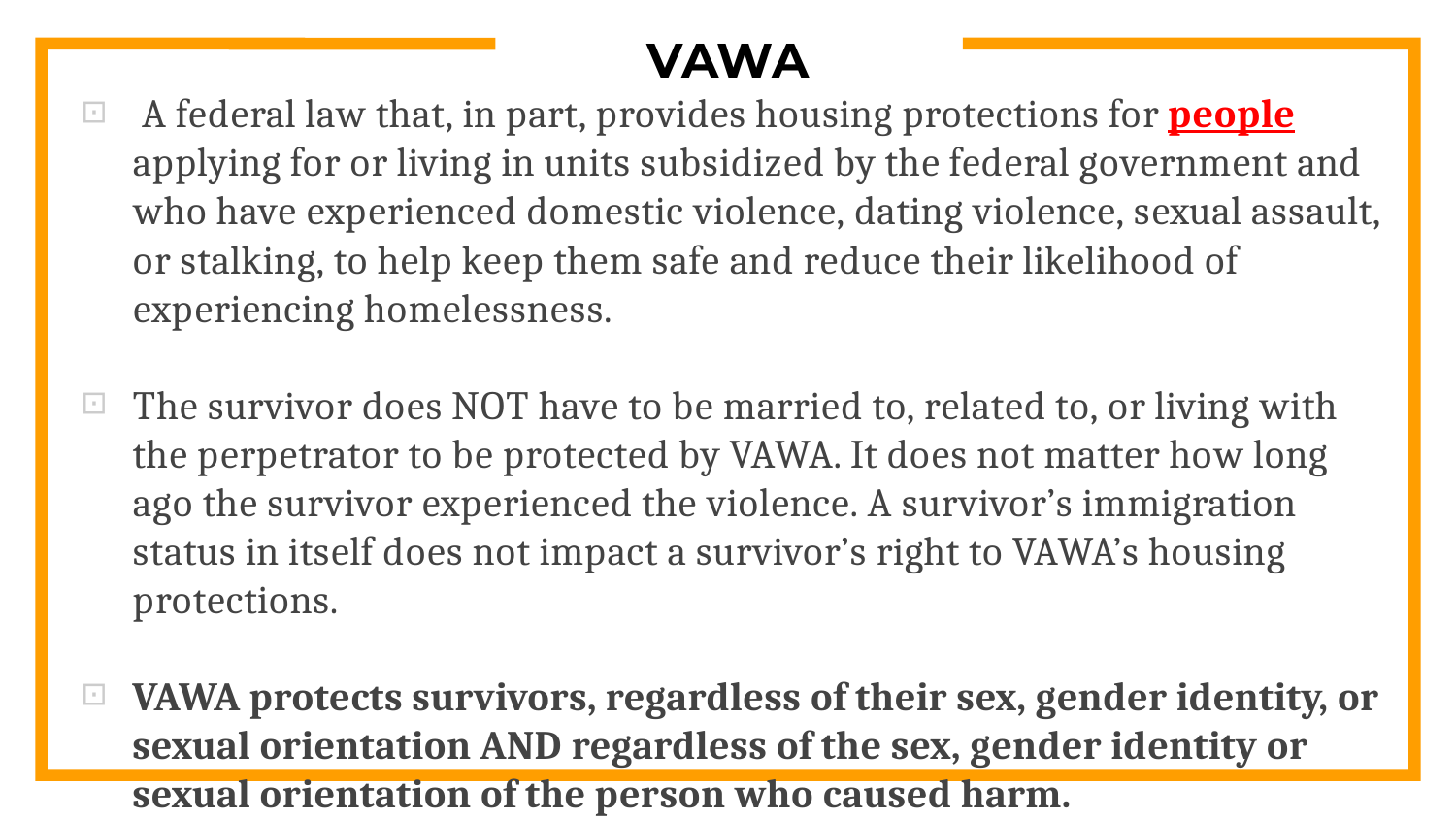

# VAWA
 A federal law that, in part, provides housing protections for people applying for or living in units subsidized by the federal government and who have experienced domestic violence, dating violence, sexual assault, or stalking, to help keep them safe and reduce their likelihood of experiencing homelessness.

The survivor does NOT have to be married to, related to, or living with the perpetrator to be protected by VAWA. It does not matter how long ago the survivor experienced the violence. A survivor’s immigration status in itself does not impact a survivor’s right to VAWA’s housing protections.

VAWA protects survivors, regardless of their sex, gender identity, or sexual orientation AND regardless of the sex, gender identity or sexual orientation of the person who caused harm.